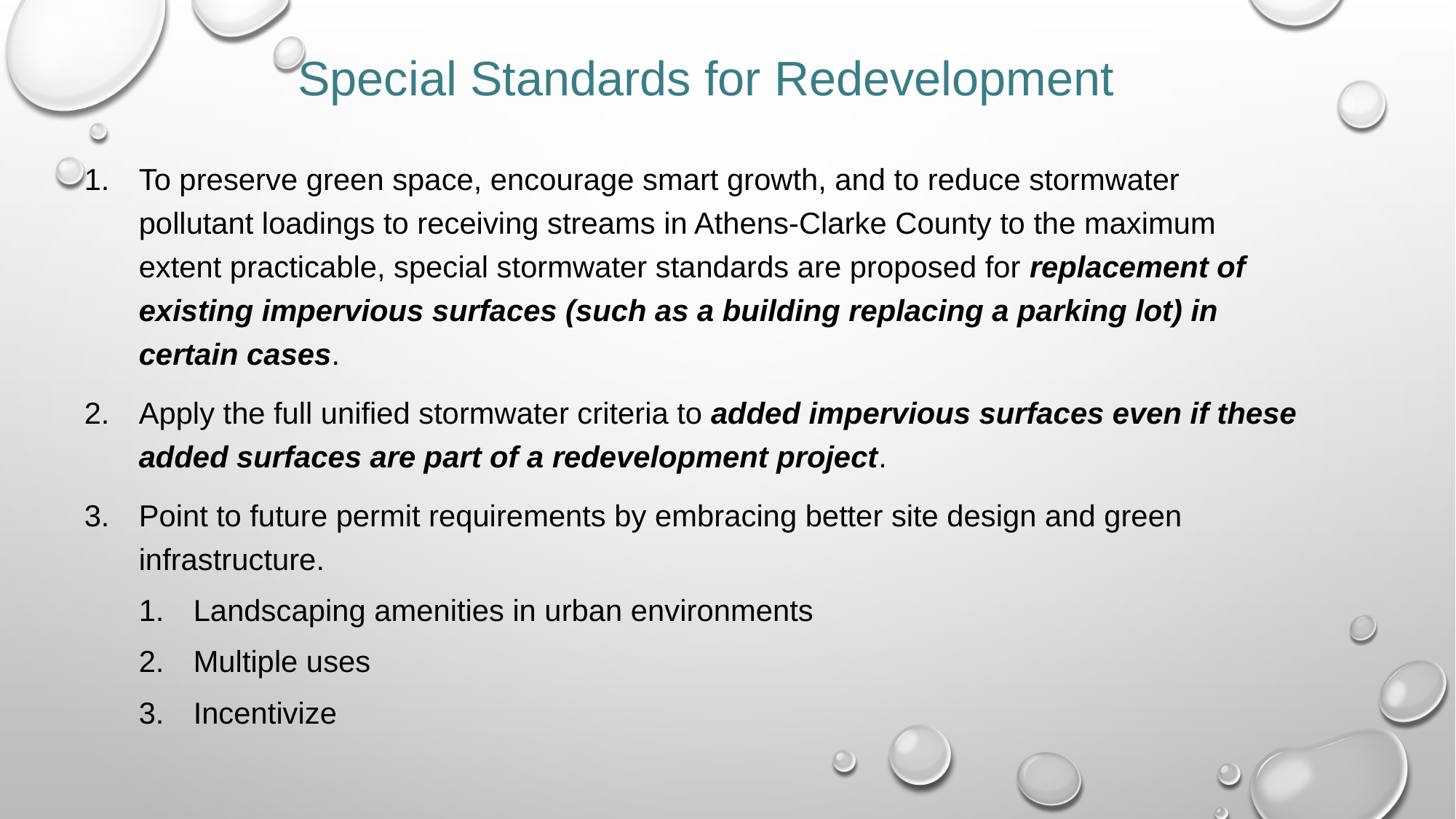

Special Standards for Redevelopment
To preserve green space, encourage smart growth, and to reduce stormwater pollutant loadings to receiving streams in Athens-Clarke County to the maximum extent practicable, special stormwater standards are proposed for replacement of existing impervious surfaces (such as a building replacing a parking lot) in certain cases.
Apply the full unified stormwater criteria to added impervious surfaces even if these added surfaces are part of a redevelopment project.
Point to future permit requirements by embracing better site design and green infrastructure.
Landscaping amenities in urban environments
Multiple uses
Incentivize